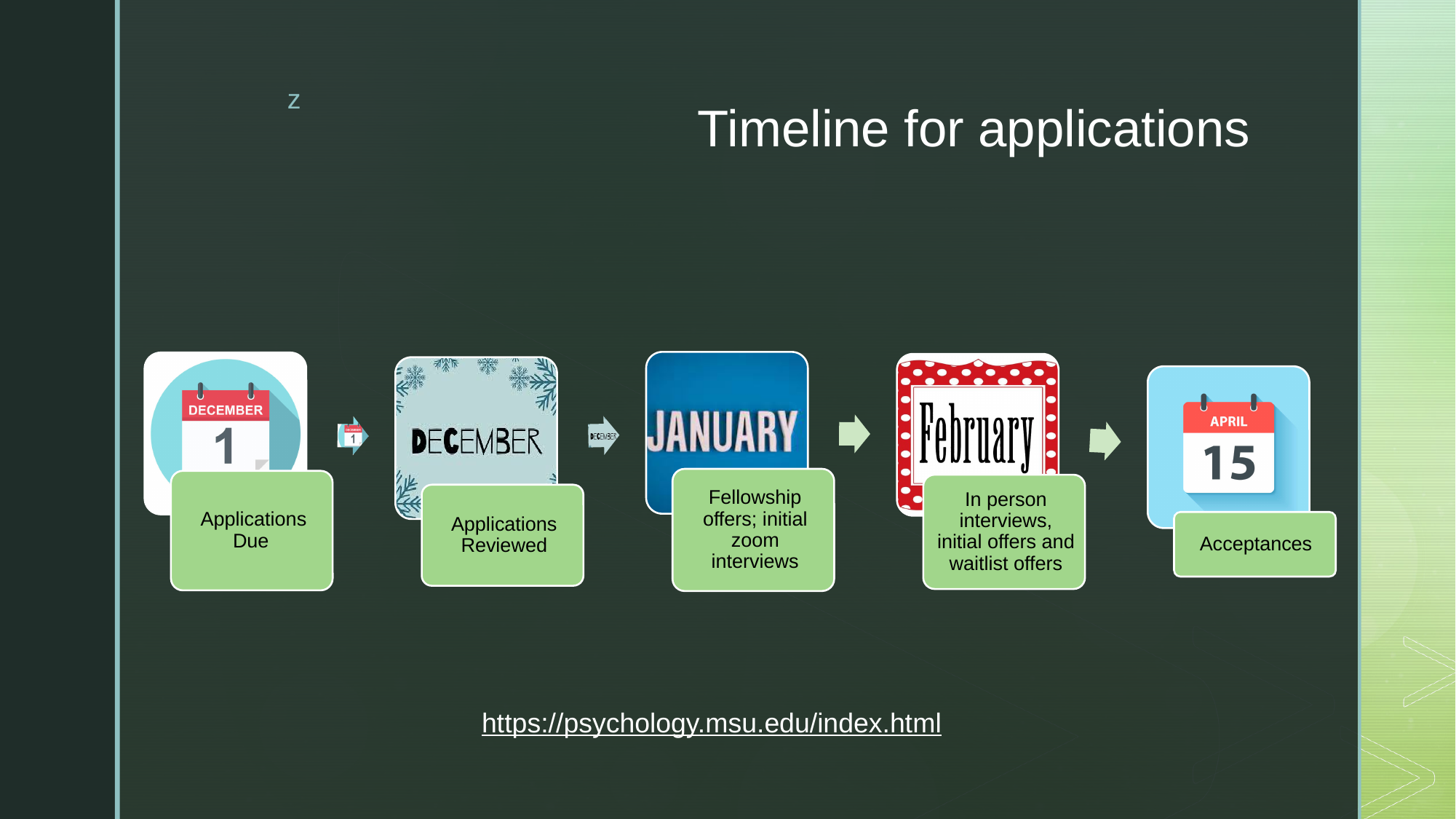

# Timeline for applications
Applications Due

Applications Reviewed

Fellowship offers; initial zoom interviews

In person interviews, initial offers and waitlist offers

Acceptances
https://psychology.msu.edu/index.html